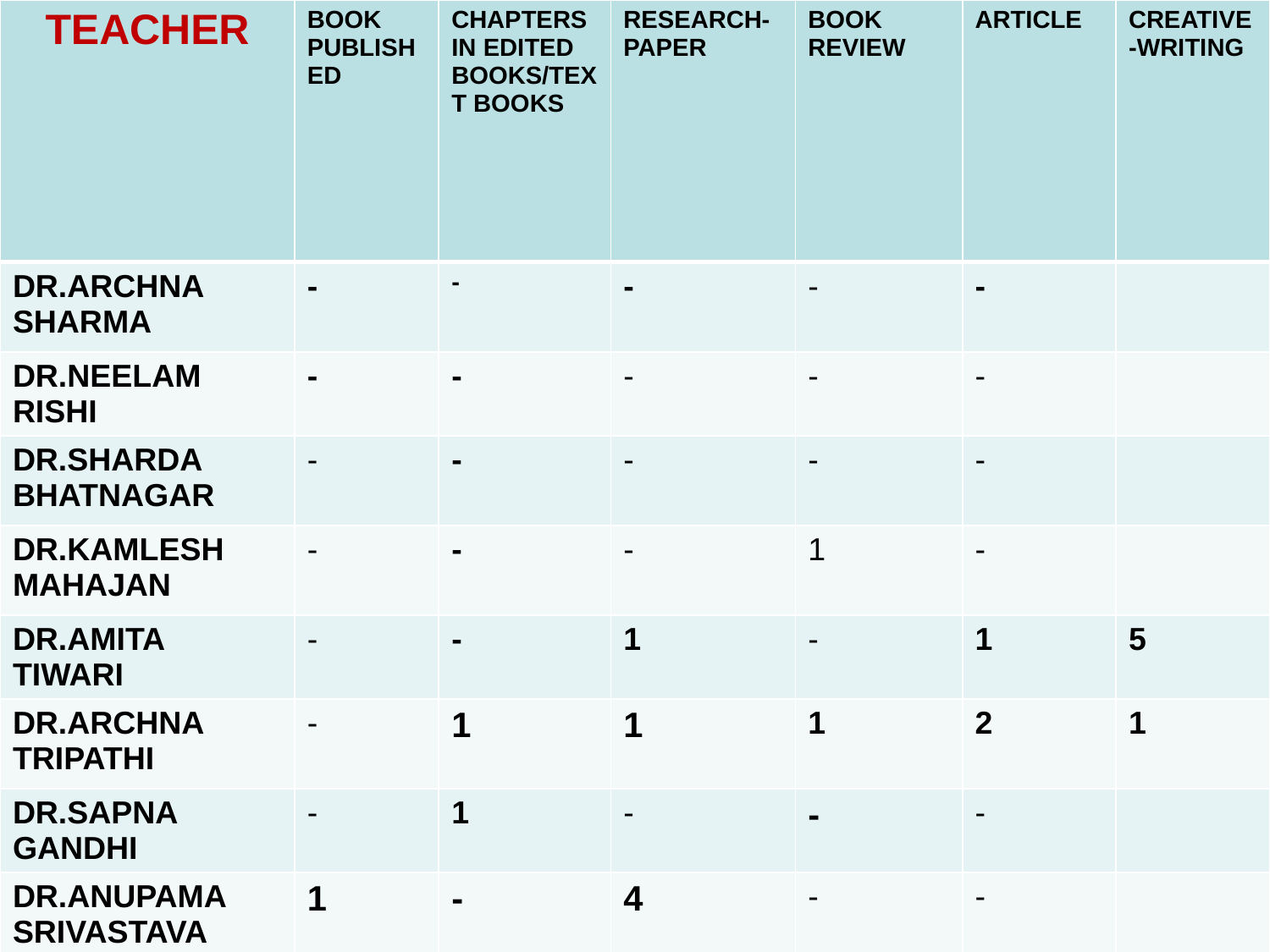

| TEACHER | BOOK PUBLISHED | CHAPTERS IN EDITED BOOKS/TEXT BOOKS | RESEARCH-PAPER | BOOK REVIEW | ARTICLE | CREATIVE -WRITING |
| --- | --- | --- | --- | --- | --- | --- |
| DR.ARCHNA SHARMA | - | - | - | - | - |  |
| DR.NEELAM RISHI | - | - | - | - | - |  |
| DR.SHARDA BHATNAGAR | - | - | - | - | - |  |
| DR.KAMLESH MAHAJAN | - | - | - | 1 | - |  |
| DR.AMITA TIWARI | - | - | 1 | - | 1 | 5 |
| DR.ARCHNA TRIPATHI | - | 1 | 1 | 1 | 2 | 1 |
| DR.SAPNA GANDHI | - | 1 | - | - | - |  |
| DR.ANUPAMA SRIVASTAVA | 1 | - | 4 | - | - |  |
| DR.MEENAKSHI KUMAR | 1 | - | 1 | - | - |  |
| AARTI RANI PRAJAPATI | 2 |  | 2 |  | 2 |  |